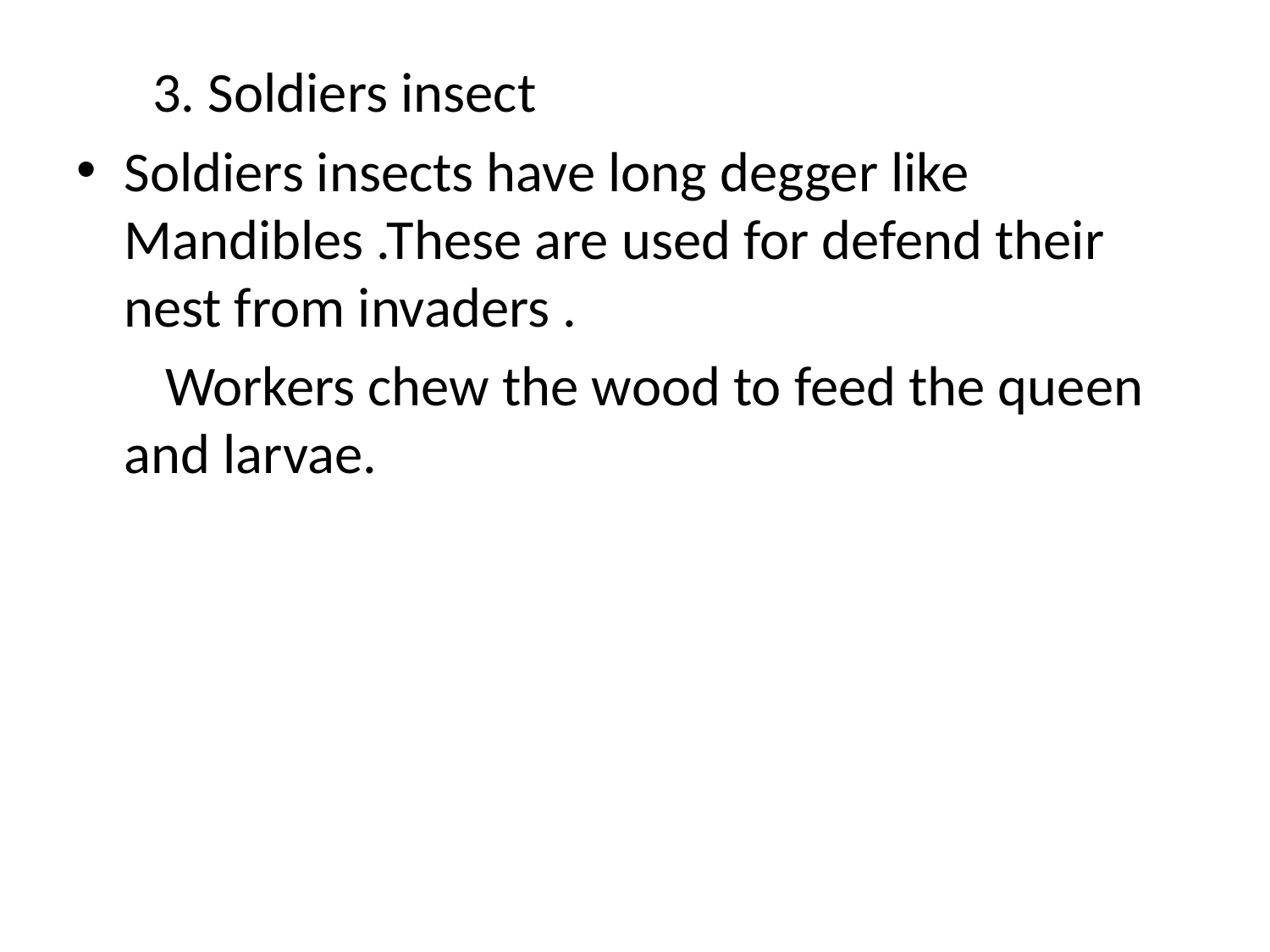

3. Soldiers insect
Soldiers insects have long degger like Mandibles .These are used for defend their  nest from invaders .
       Workers chew the wood to feed the queen and larvae.